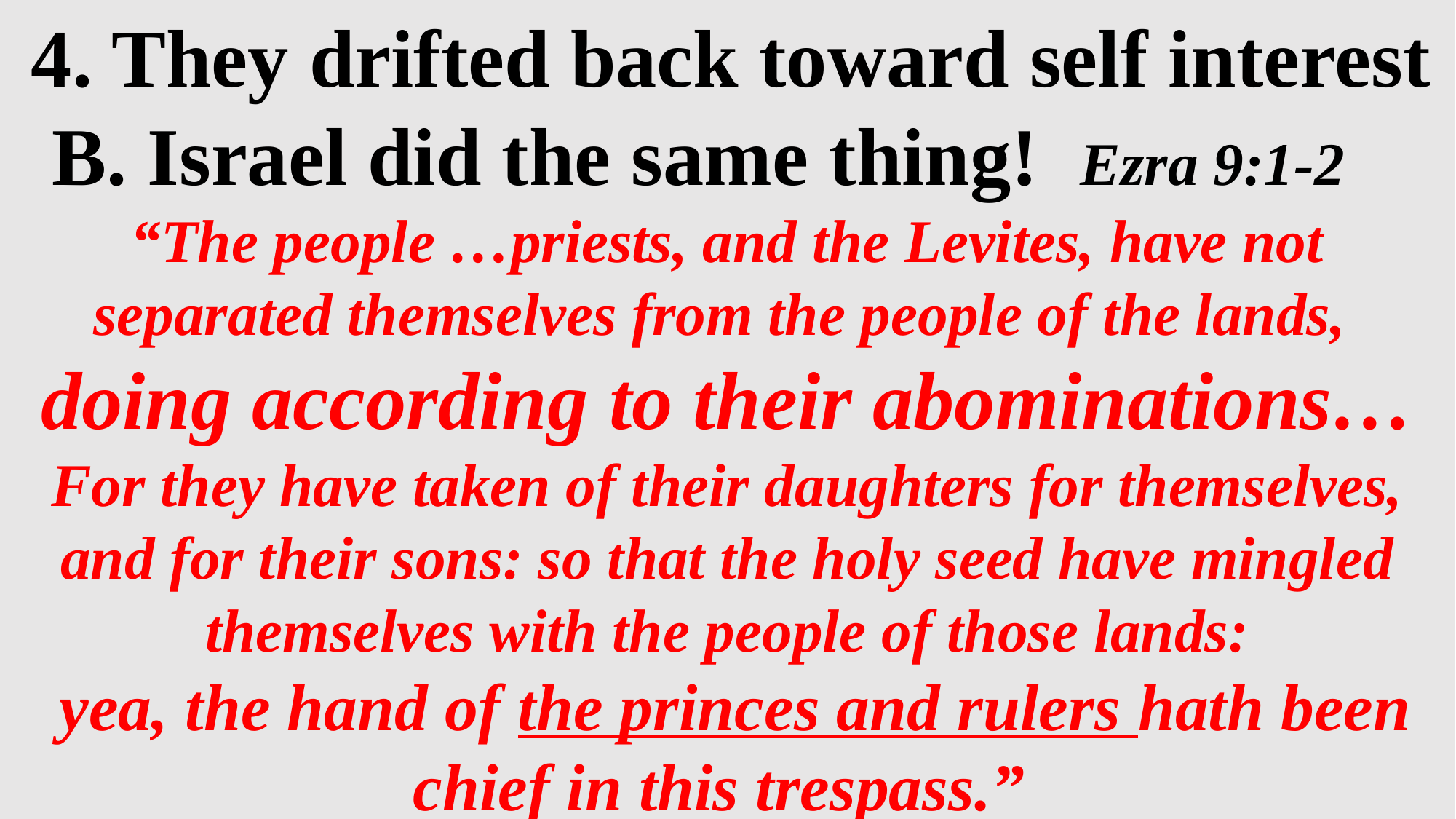

4. They drifted back toward self interest
  B. Israel did the same thing!  Ezra 9:1-2
“The people …priests, and the Levites, have not separated themselves from the people of the lands,
doing according to their abominations…
For they have taken of their daughters for themselves, and for their sons: so that the holy seed have mingled themselves with the people of those lands:
 yea, the hand of the princes and rulers hath been chief in this trespass.”